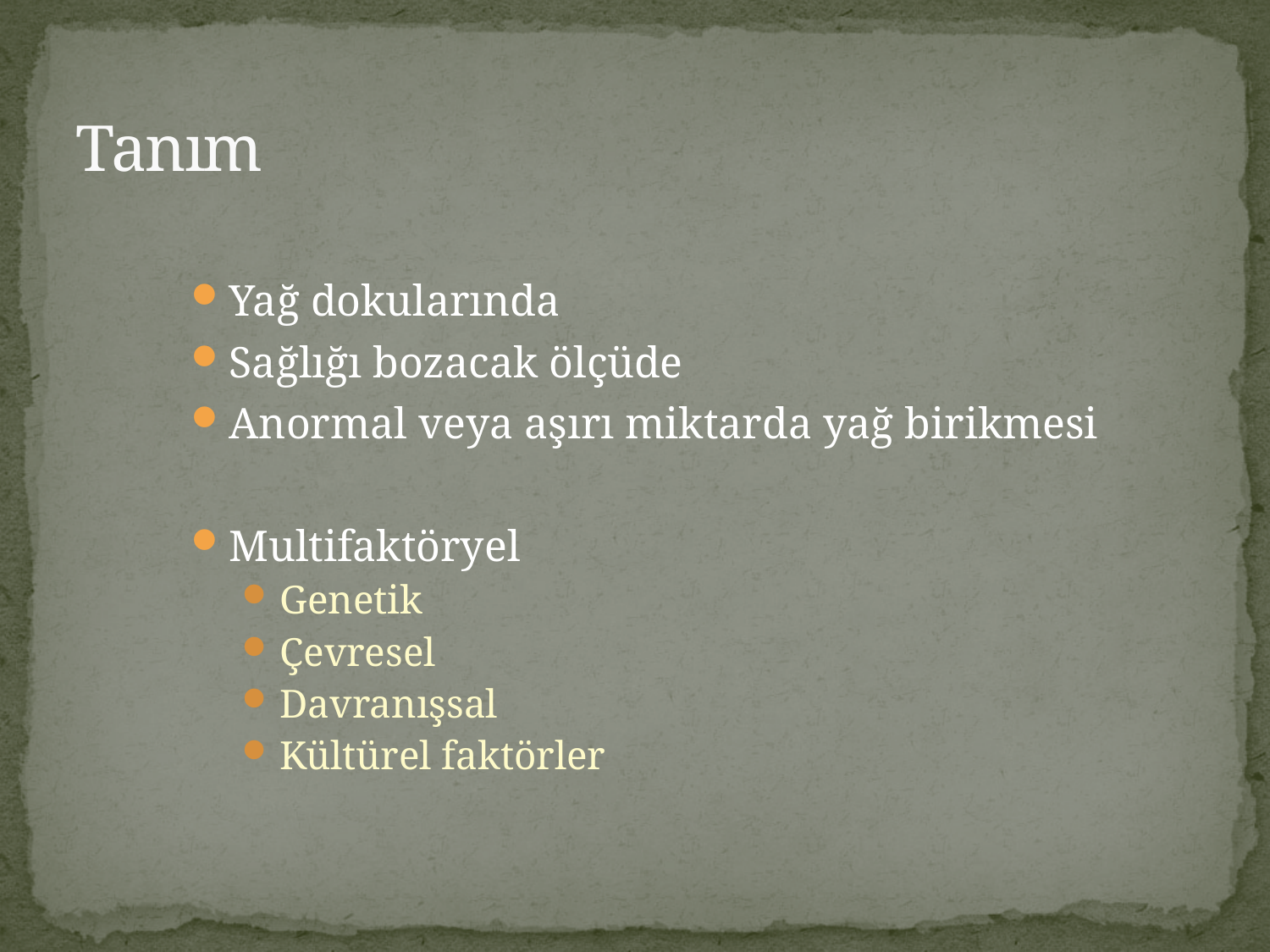

# Tanım
Yağ dokularında
Sağlığı bozacak ölçüde
Anormal veya aşırı miktarda yağ birikmesi

Multifaktöryel
Genetik
Çevresel
Davranışsal
Kültürel faktörler